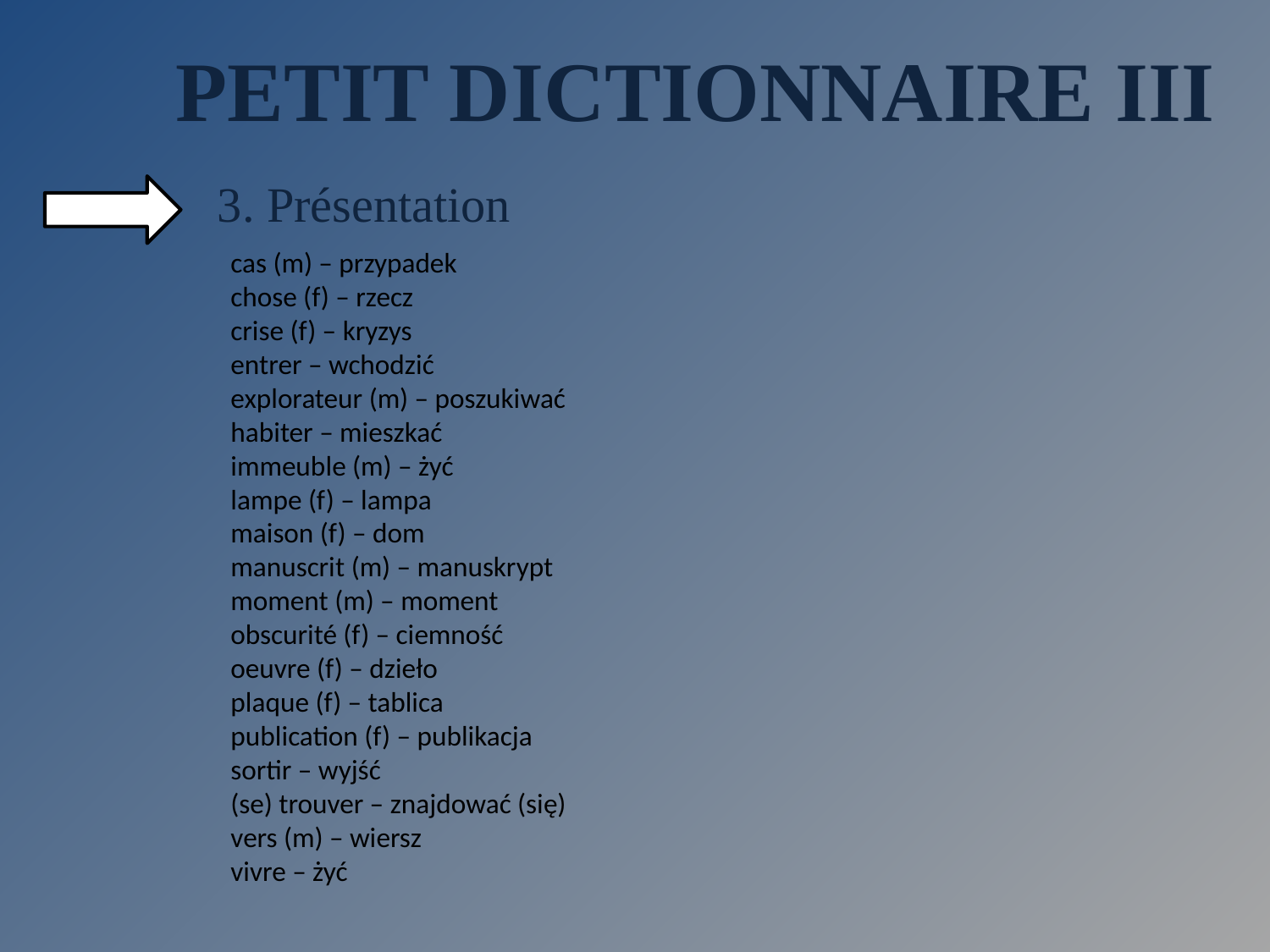

PETIT DICTIONNAIRE III
3. Présentation

cas (m) – przypadek
chose (f) – rzecz
crise (f) – kryzys
entrer – wchodzić
explorateur (m) – poszukiwać
habiter – mieszkać
immeuble (m) – żyć
lampe (f) – lampa
maison (f) – dom
manuscrit (m) – manuskrypt
moment (m) – moment
obscurité (f) – ciemność
oeuvre (f) – dzieło
plaque (f) – tablica
publication (f) – publikacja
sortir – wyjść
(se) trouver – znajdować (się)
vers (m) – wiersz
vivre – żyć